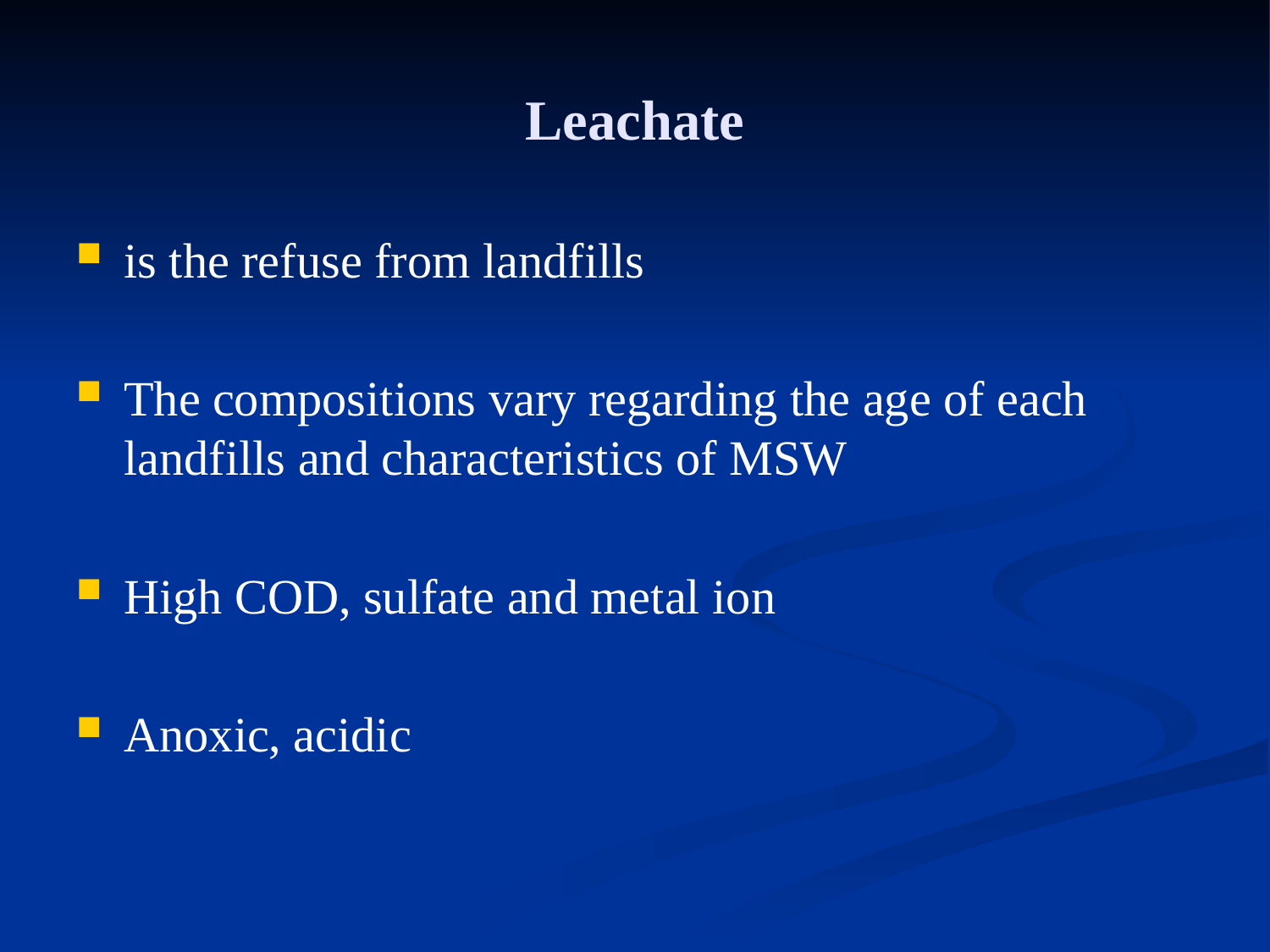

# Leachate
is the refuse from landfills

The compositions vary regarding the age of each landfills and characteristics of MSW

High COD, sulfate and metal ion

Anoxic, acidic